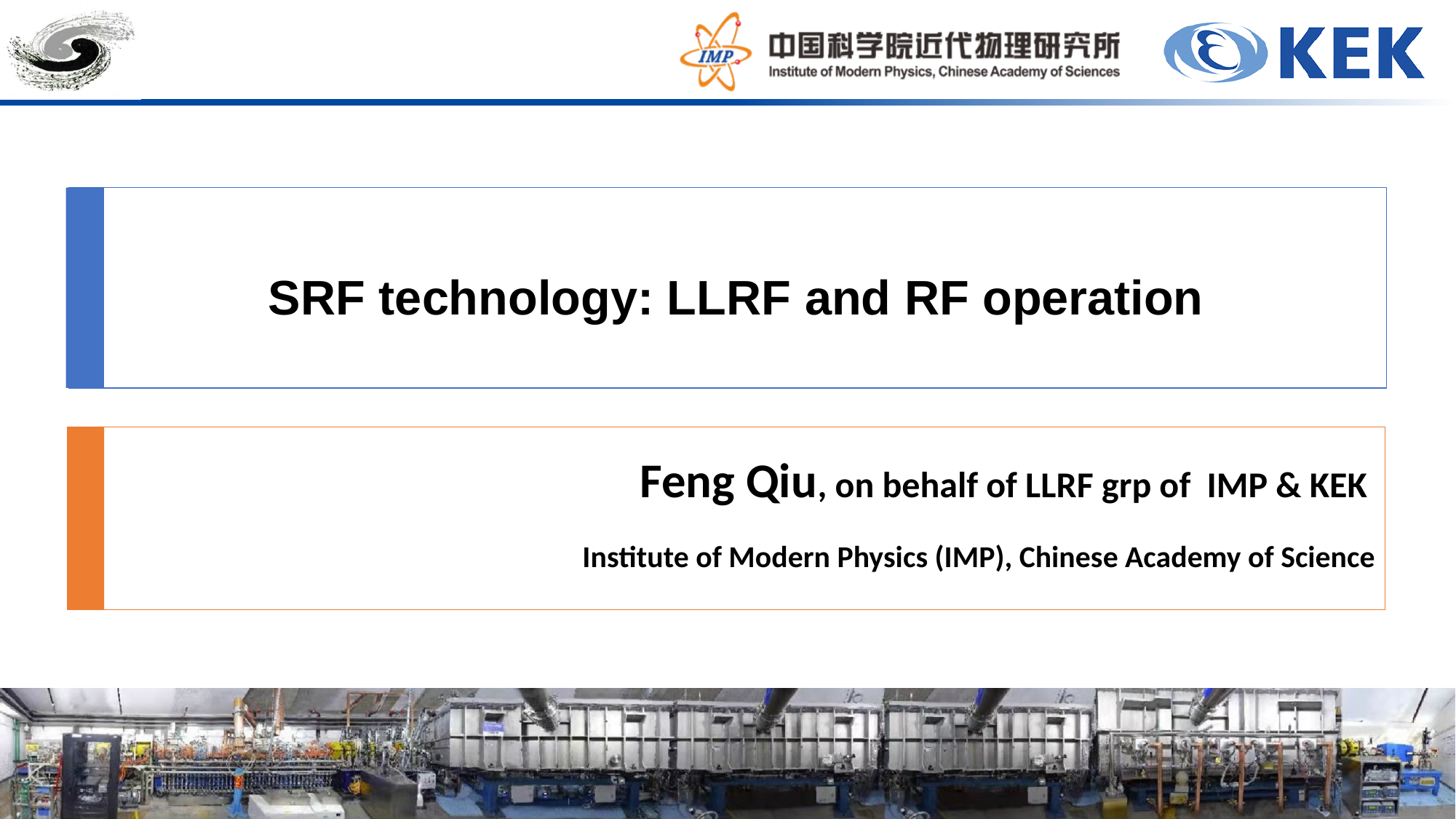

# SRF technology: LLRF and RF operation
Feng Qiu, on behalf of LLRF grp of  IMP & KEK
Institute of Modern Physics (IMP), Chinese Academy of Science